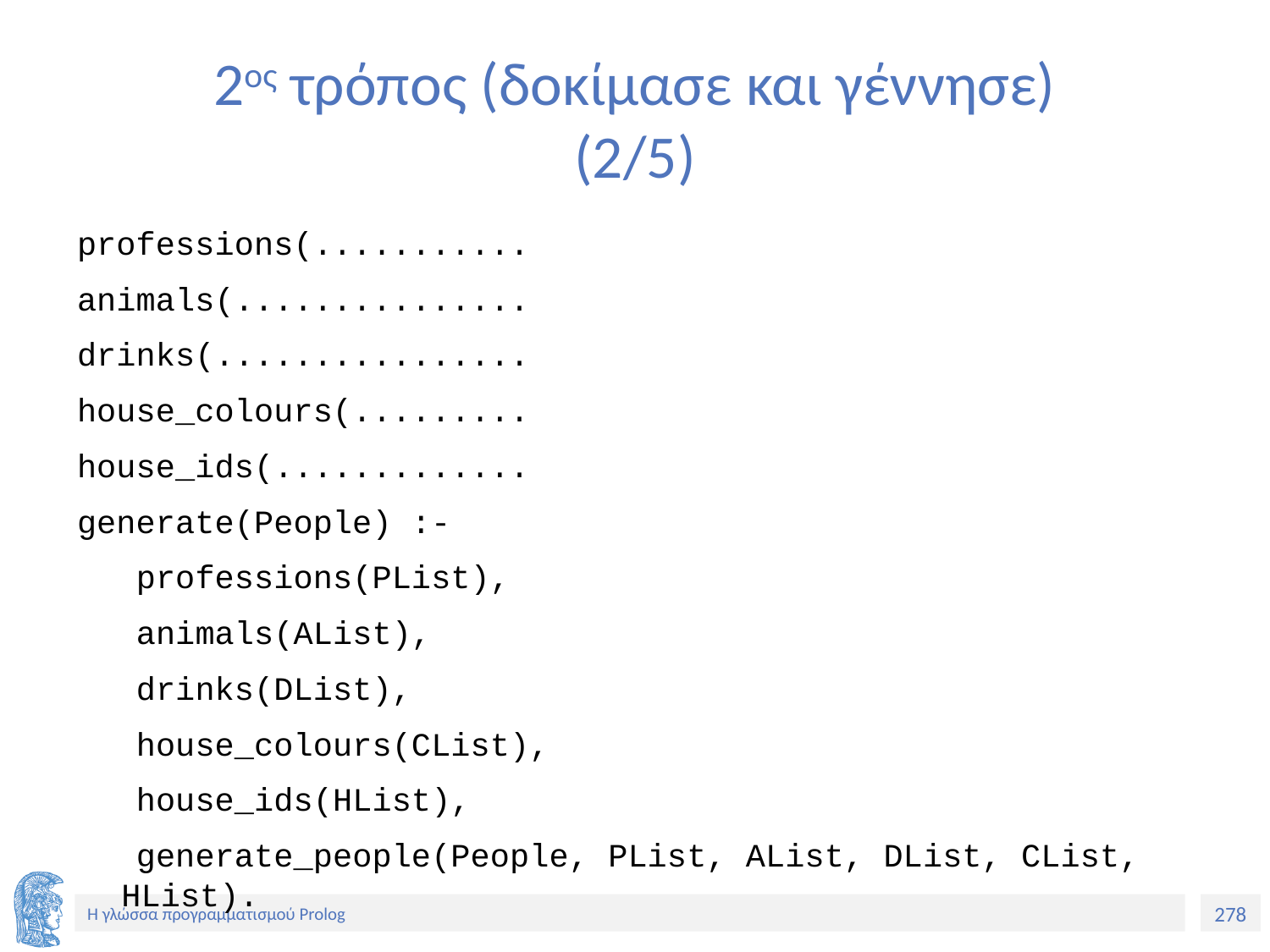

# 2ος τρόπος (δοκίμασε και γέννησε) (2/5)
professions(...........
animals(...............
drinks(................
house_colours(.........
house_ids(.............
generate(People) :-
   professions(PList),
   animals(AList),
   drinks(DList),
   house_colours(CList),
   house_ids(HList),
   generate_people(People, PList, AList, DList, CList, HList).